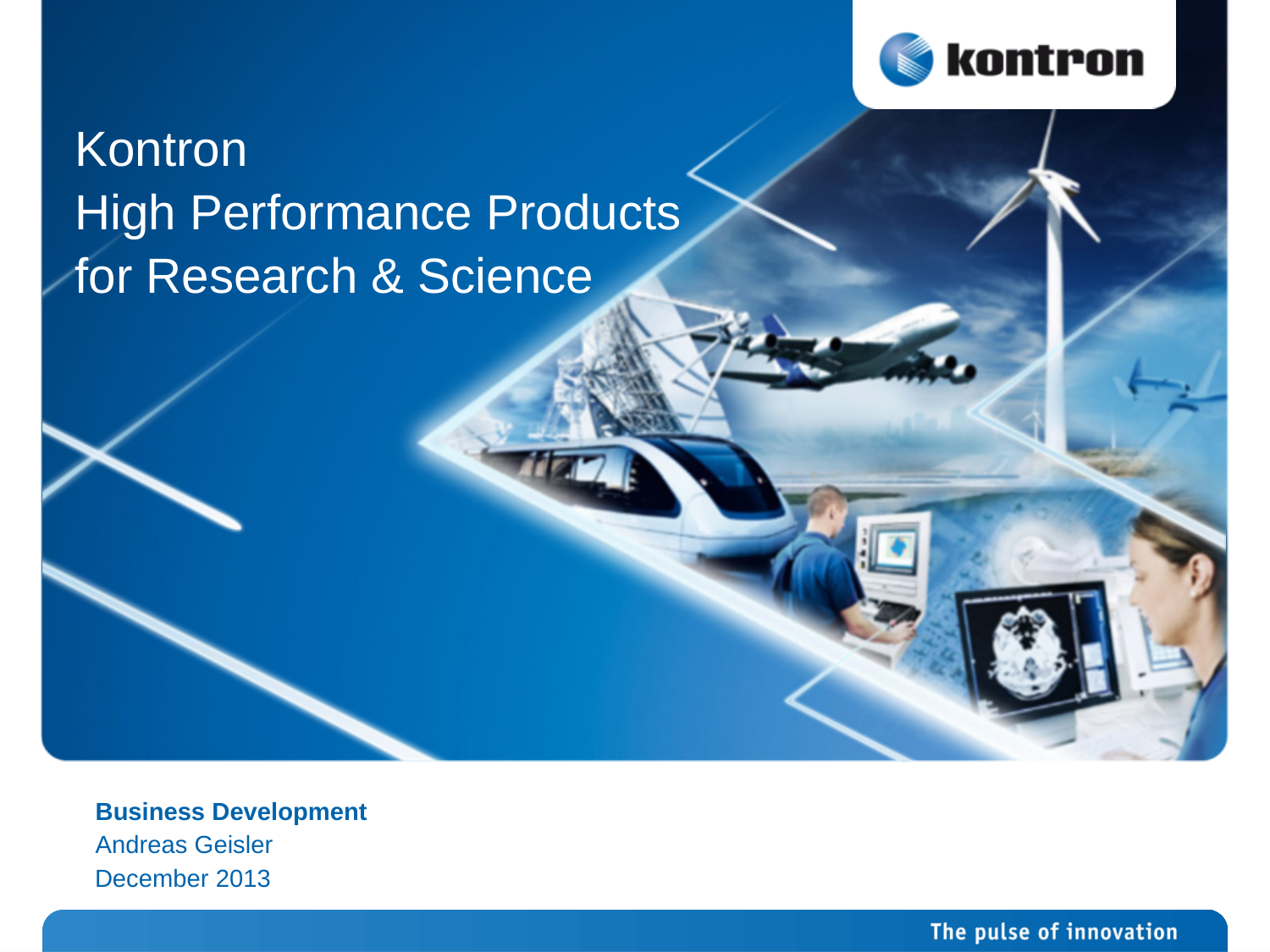

# Kontron High Performance Products for Research & Science
Business Development
Andreas Geisler
December 2013